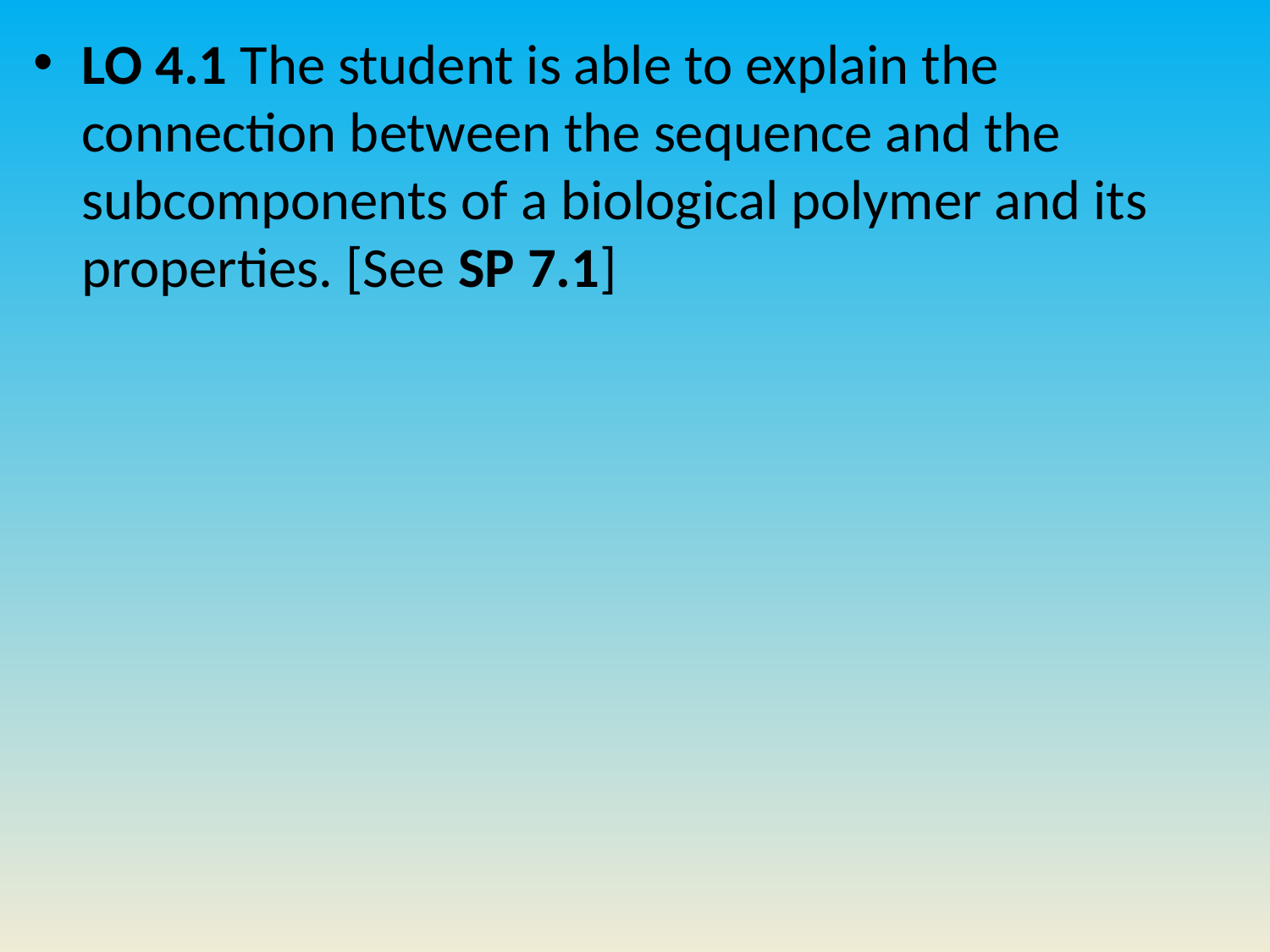

LO 4.1 The student is able to explain the connection between the sequence and the subcomponents of a biological polymer and its properties. [See SP 7.1]